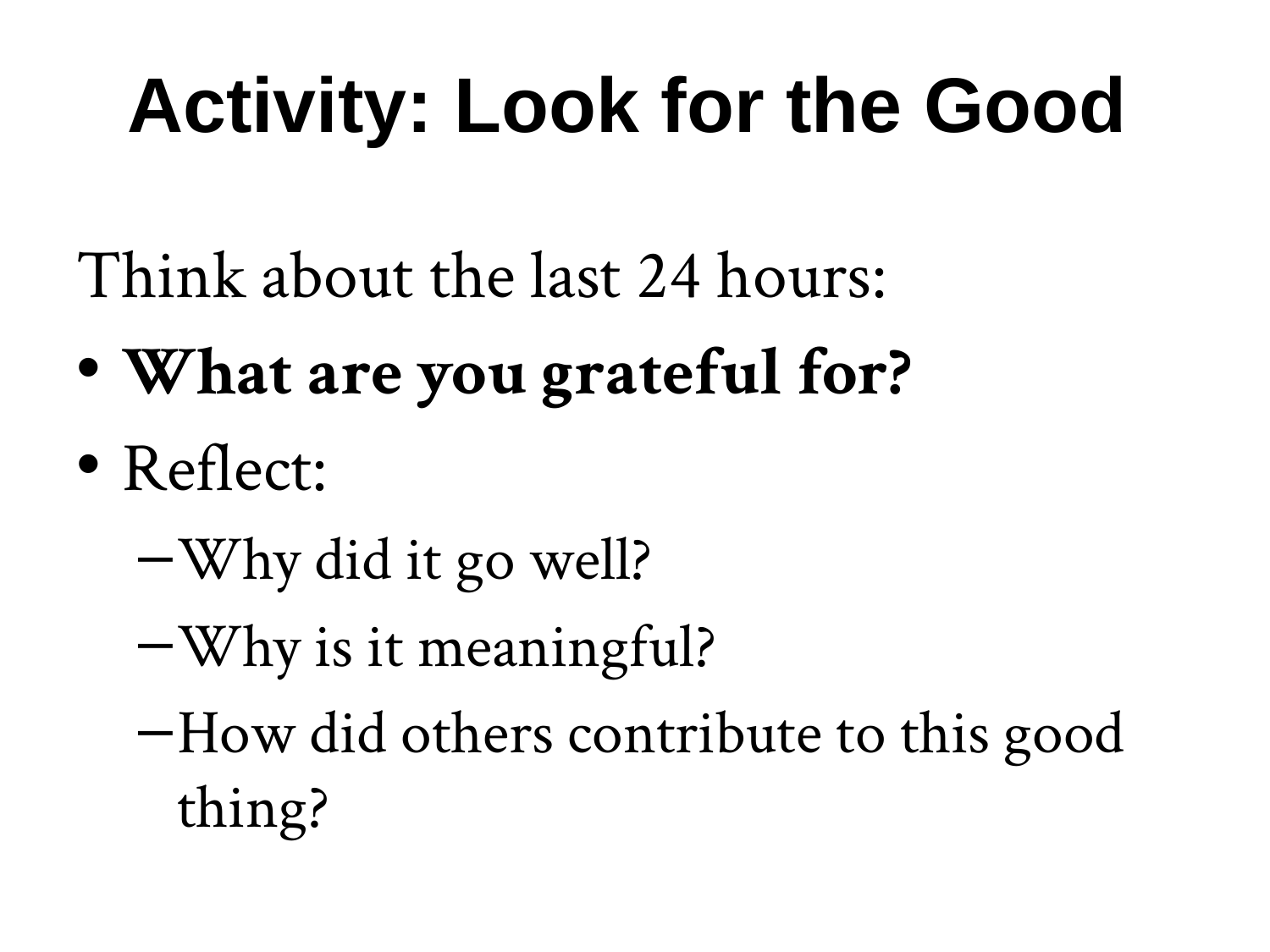

# Activity: Look for the Good
Think about the last 24 hours:
What are you grateful for?
Reflect:
Why did it go well?
Why is it meaningful?
How did others contribute to this good thing?